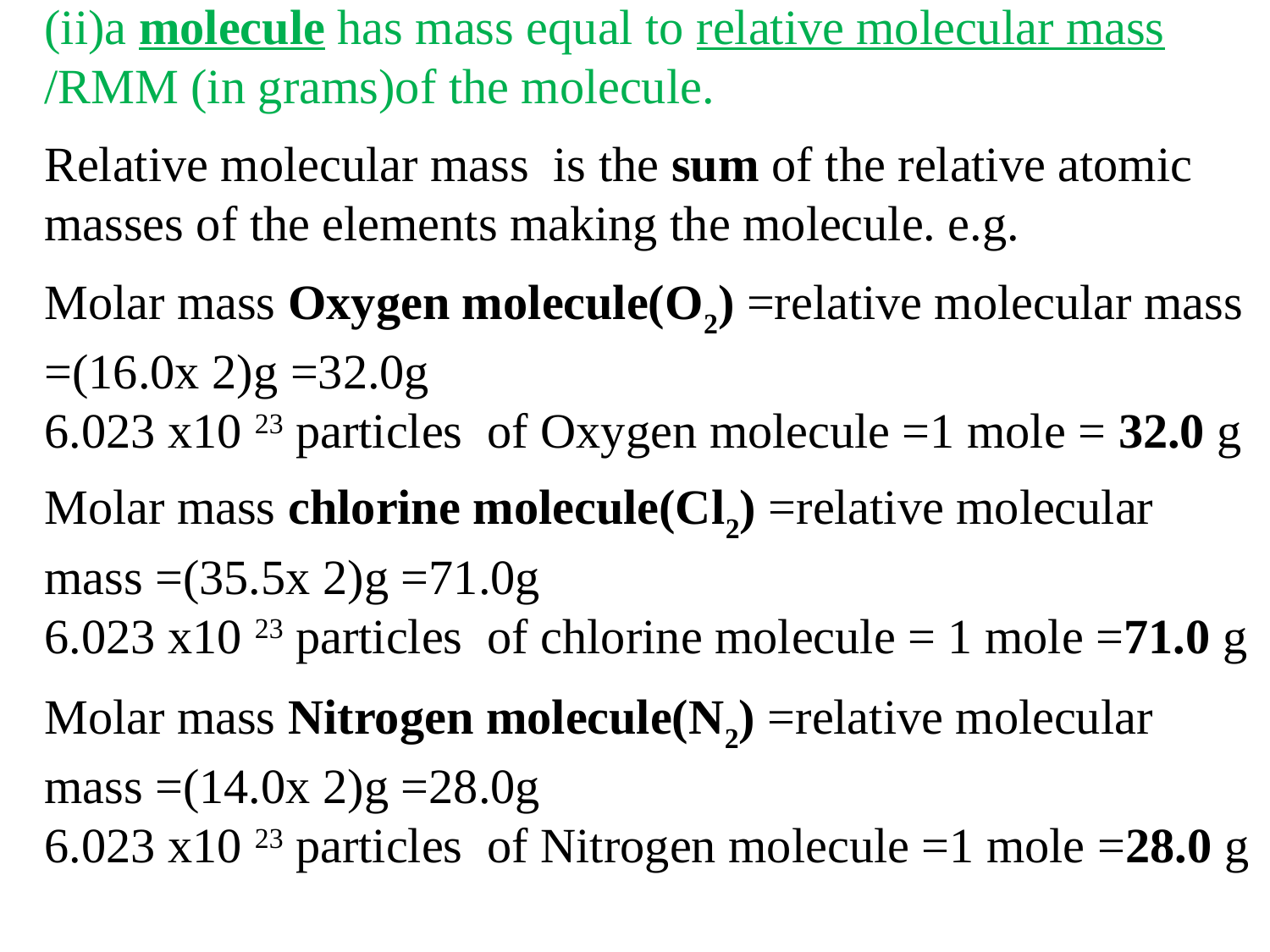

(ii)a molecule has mass equal to relative molecular mass /RMM (in grams)of the molecule.

Relative molecular mass  is the sum of the relative atomic masses of the elements making the molecule. e.g.

Molar mass Oxygen molecule(O2) =relative molecular mass =(16.0x 2)g =32.0g
6.023 x10 23 particles  of Oxygen molecule =1 mole = 32.0 g

Molar mass chlorine molecule(Cl2) =relative molecular mass =(35.5x 2)g =71.0g
6.023 x10 23 particles  of chlorine molecule = 1 mole =71.0 g

Molar mass Nitrogen molecule(N2) =relative molecular mass =(14.0x 2)g =28.0g
6.023 x10 23 particles  of Nitrogen molecule =1 mole =28.0 g